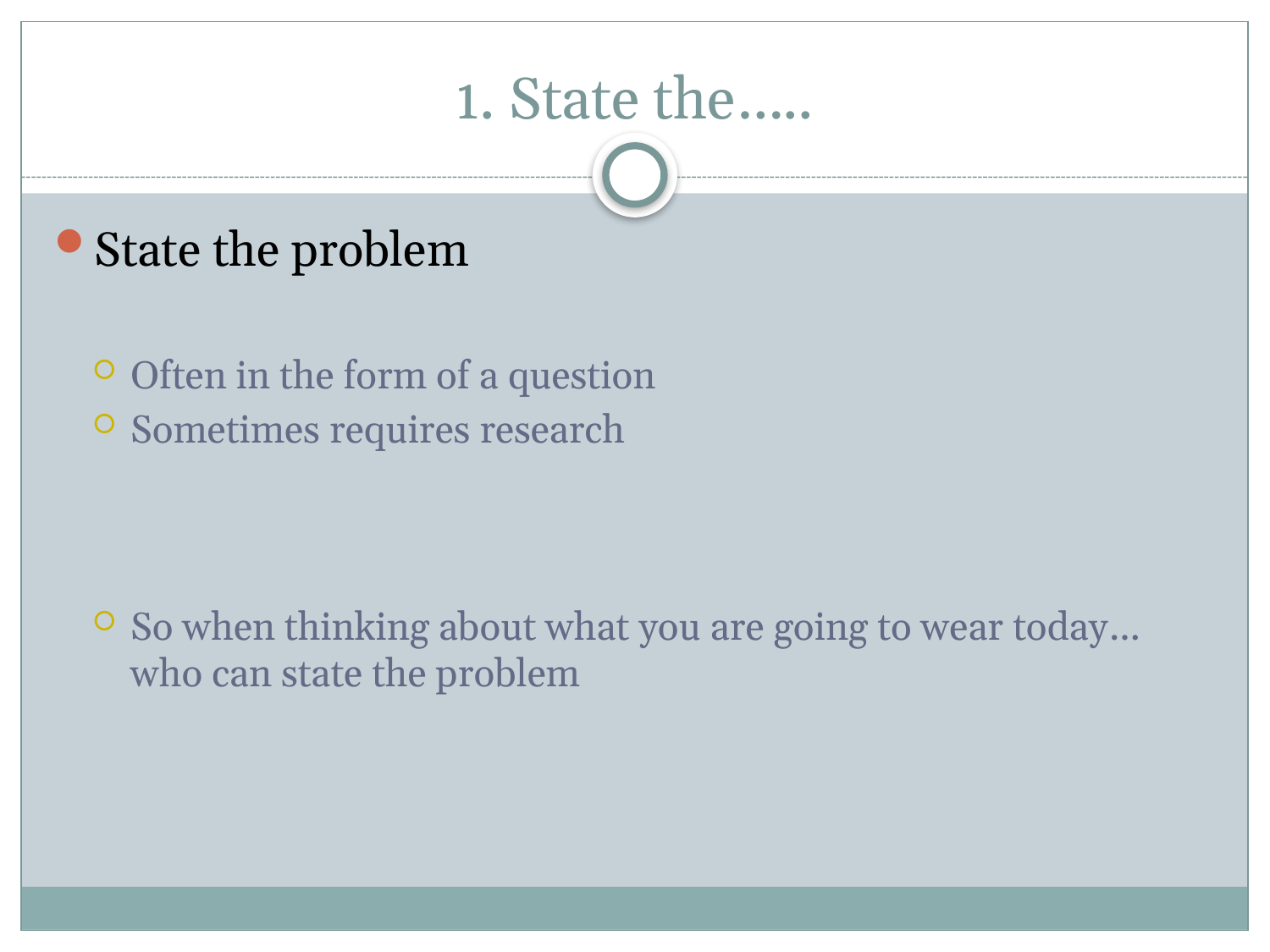

# 1. State the…..
State the problem

Often in the form of a question
Sometimes requires research

So when thinking about what you are going to wear today… who can state the problem